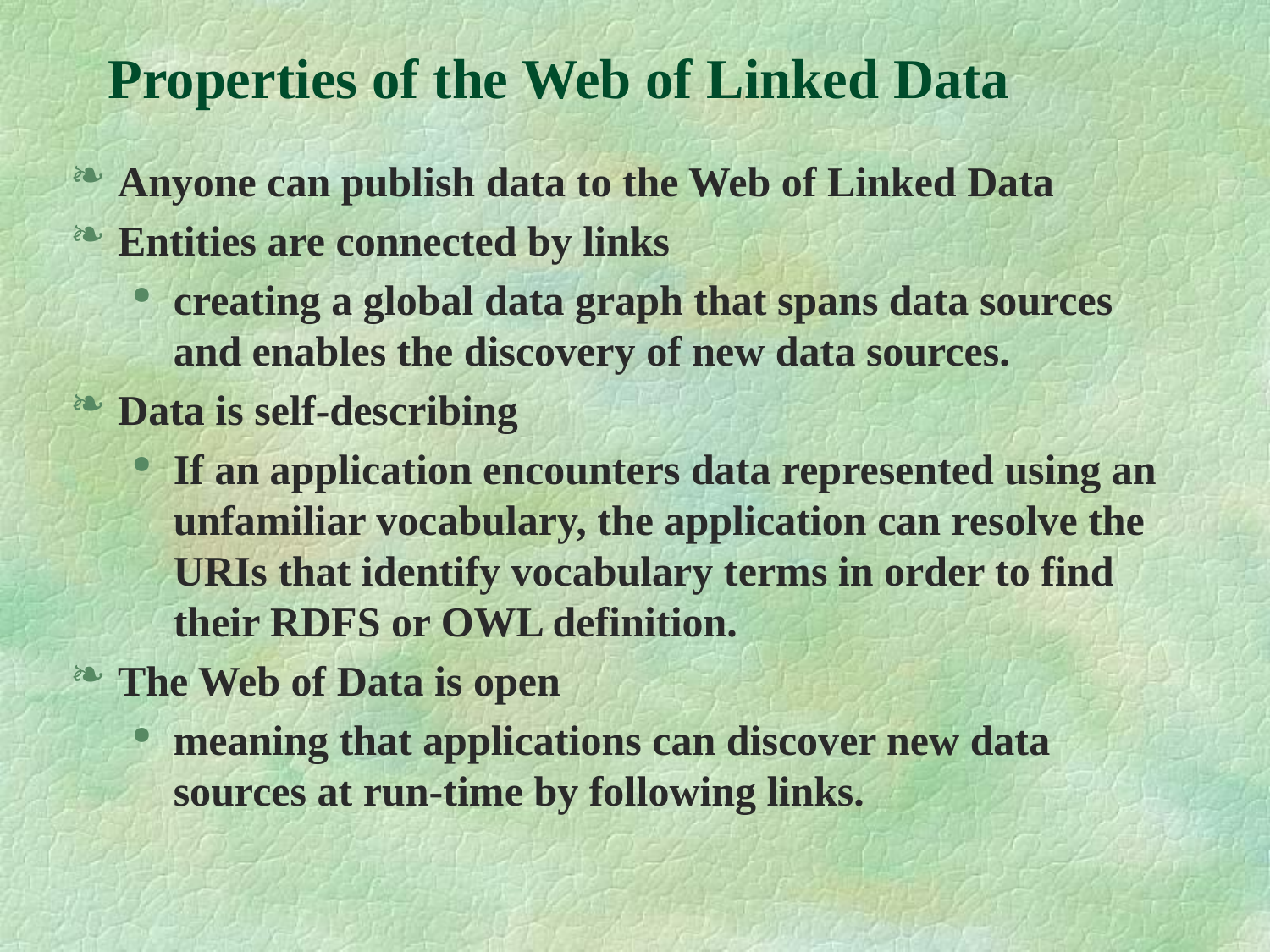

# Properties of the Web of Linked Data
Anyone can publish data to the Web of Linked Data
Entities are connected by links
creating a global data graph that spans data sources and enables the discovery of new data sources.
Data is self-describing
If an application encounters data represented using an unfamiliar vocabulary, the application can resolve the URIs that identify vocabulary terms in order to find their RDFS or OWL definition.
The Web of Data is open
meaning that applications can discover new data sources at run-time by following links.